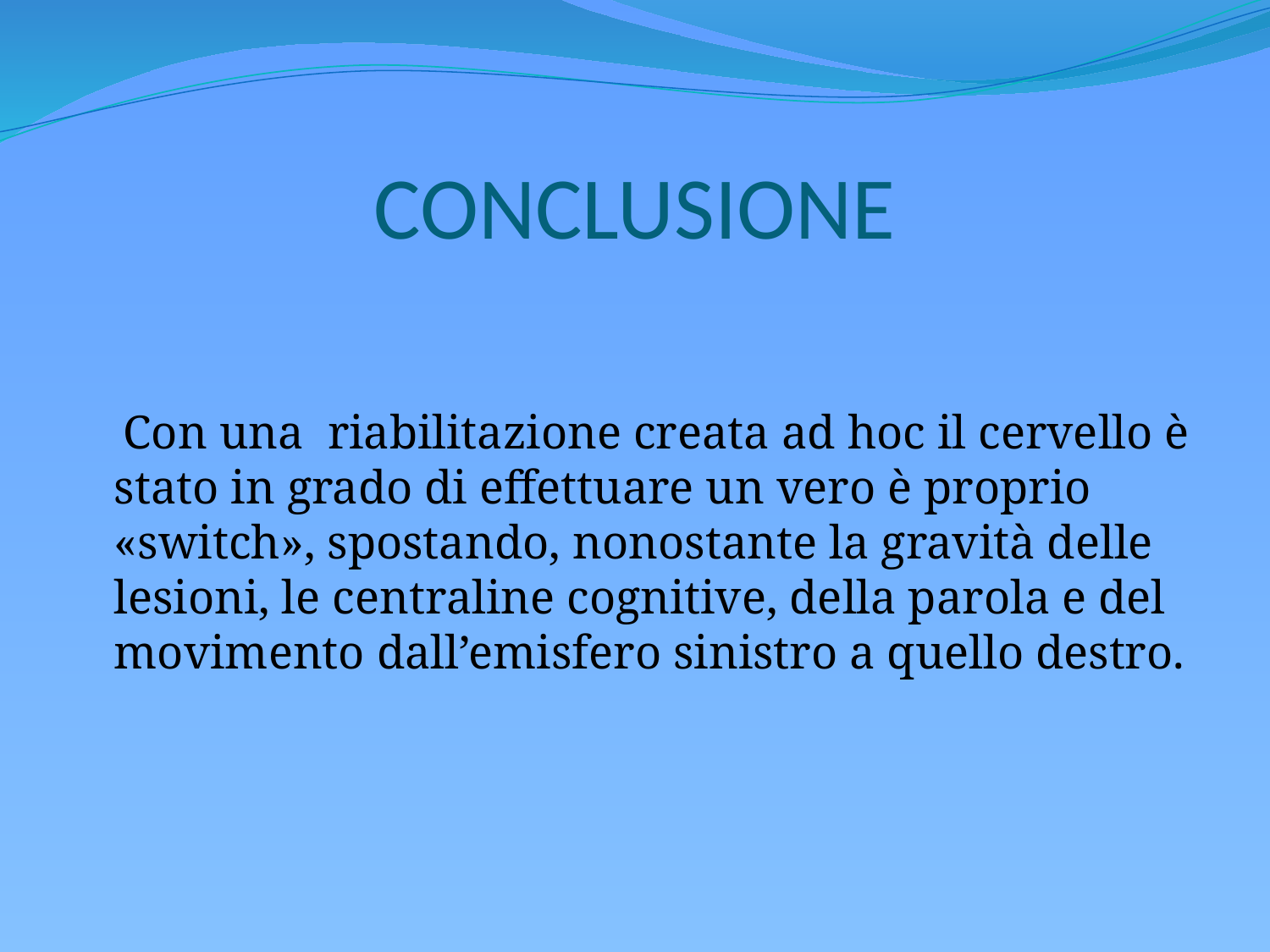

# CONCLUSIONE

    Con una  riabilitazione creata ad hoc il cervello è stato in grado di effettuare un vero è proprio «switch», spostando, nonostante la gravità delle lesioni, le centraline cognitive, della parola e del movimento dall’emisfero sinistro a quello destro.